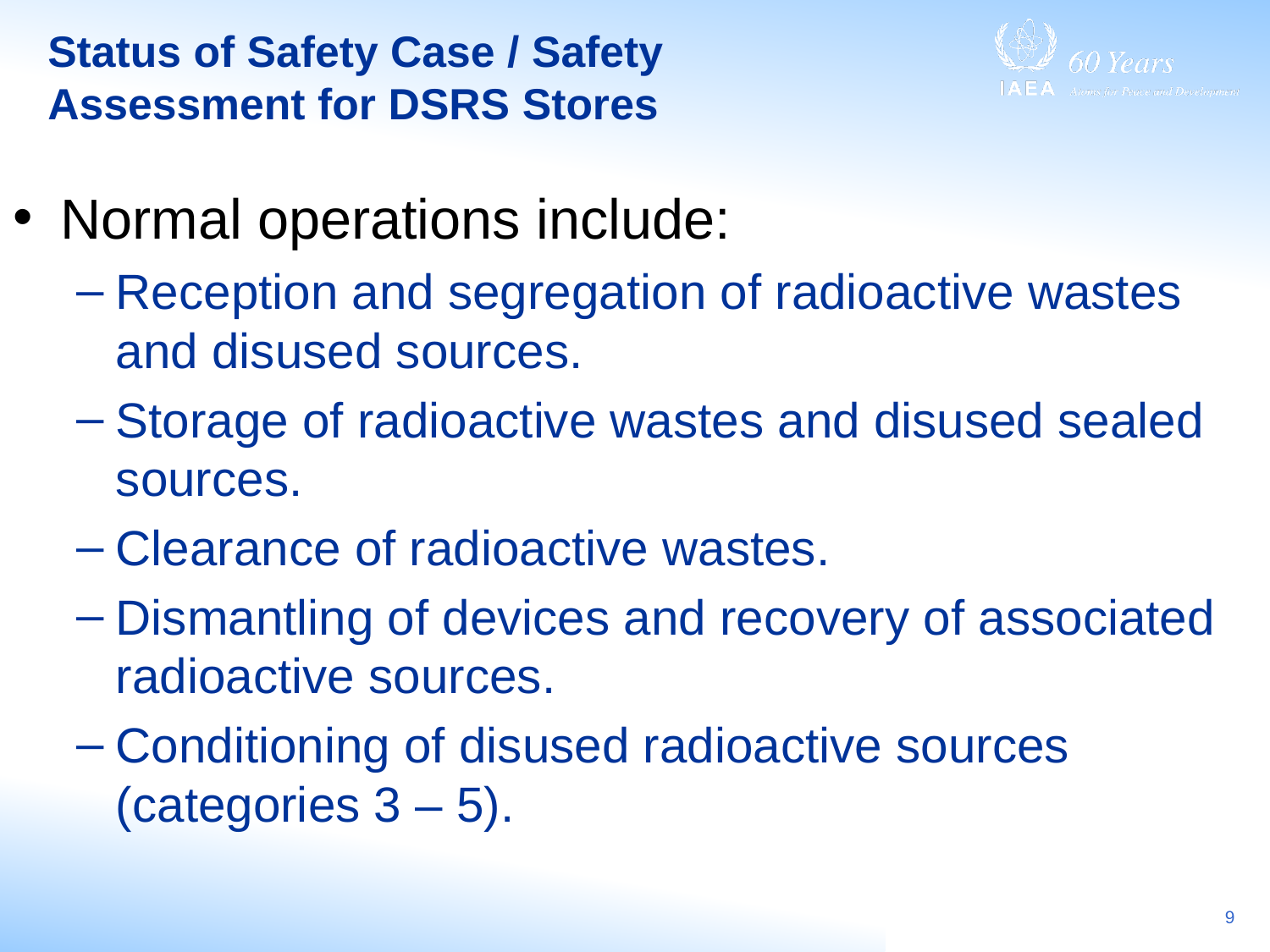

# Status of Safety Case / Safety Assessment for DSRS Stores
Normal operations include:
Reception and segregation of radioactive wastes and disused sources.
Storage of radioactive wastes and disused sealed sources.
Clearance of radioactive wastes.
Dismantling of devices and recovery of associated radioactive sources.
Conditioning of disused radioactive sources (categories 3 – 5).

9